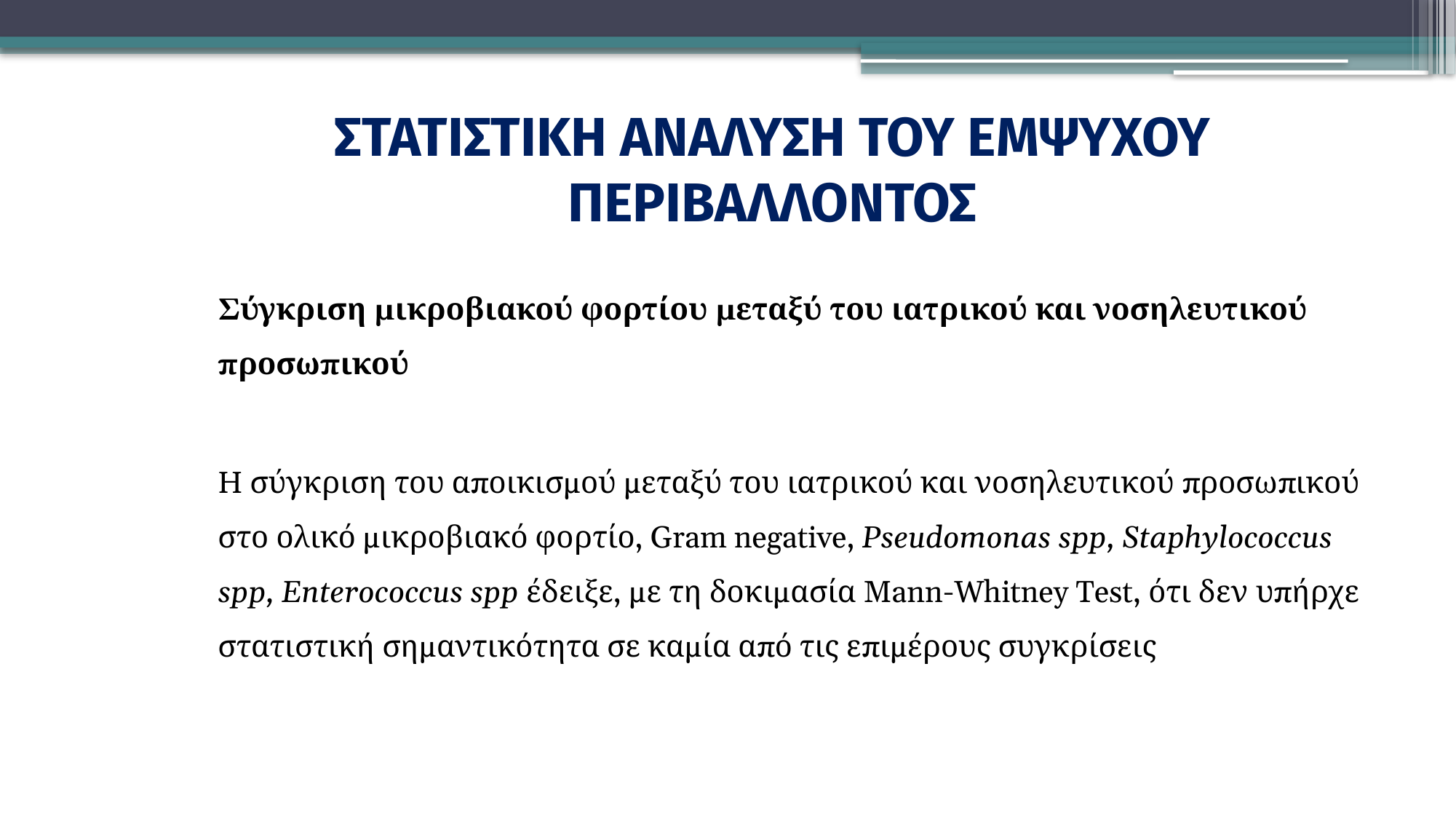

# ΣΤΑΤΙΣΤΙΚΗ ΑΝΑΛΥΣΗ ΤΟΥ ΕΜΨΥΧΟΥ ΠΕΡΙΒΑΛΛΟΝΤΟΣ
Σύγκριση μικροβιακού φορτίου μεταξύ του ιατρικού και νοσηλευτικού προσωπικού

Η σύγκριση του αποικισμού μεταξύ του ιατρικού και νοσηλευτικού προσωπικού στο ολικό μικροβιακό φορτίο, Gram negative, Pseudomonas spp, Staphylococcus spp, Enterococcus spp έδειξε, με τη δοκιμασία Mann-Whitney Test, ότι δεν υπήρχε στατιστική σημαντικότητα σε καμία από τις επιμέρους συγκρίσεις